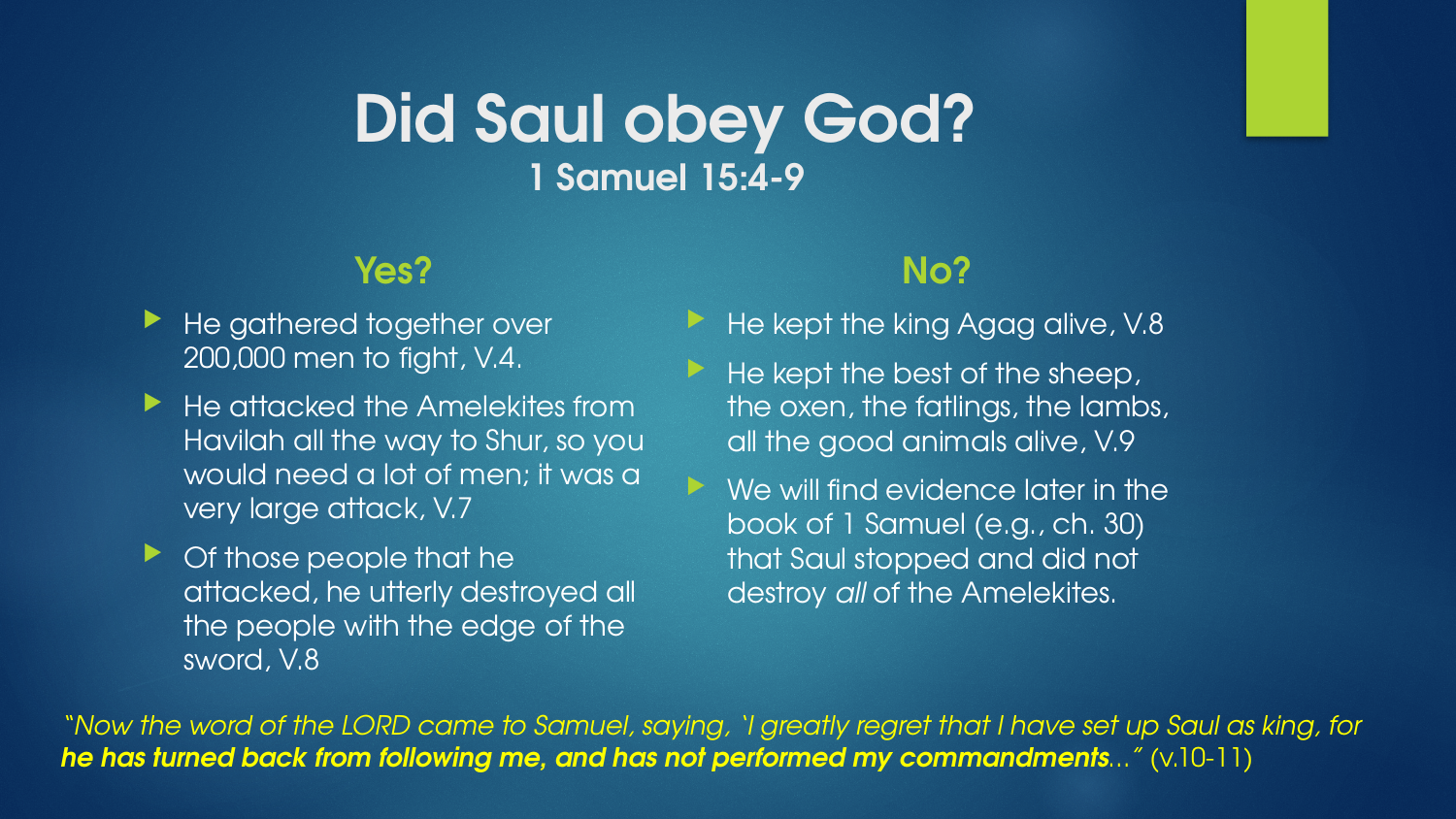

# Did Saul obey God? 1 Samuel 15:4-9
Yes?
No?
He gathered together over 200,000 men to fight, V.4.
He attacked the Amelekites from Havilah all the way to Shur, so you would need a lot of men; it was a very large attack, V.7
Of those people that he attacked, he utterly destroyed all the people with the edge of the sword, V.8
He kept the king Agag alive, V.8
He kept the best of the sheep, the oxen, the fatlings, the lambs, all the good animals alive, V.9
We will find evidence later in the book of 1 Samuel (e.g., ch. 30) that Saul stopped and did not destroy all of the Amelekites.
“Now the word of the LORD came to Samuel, saying, ‘I greatly regret that I have set up Saul as king, for he has turned back from following me, and has not performed my commandments…” (v.10-11)